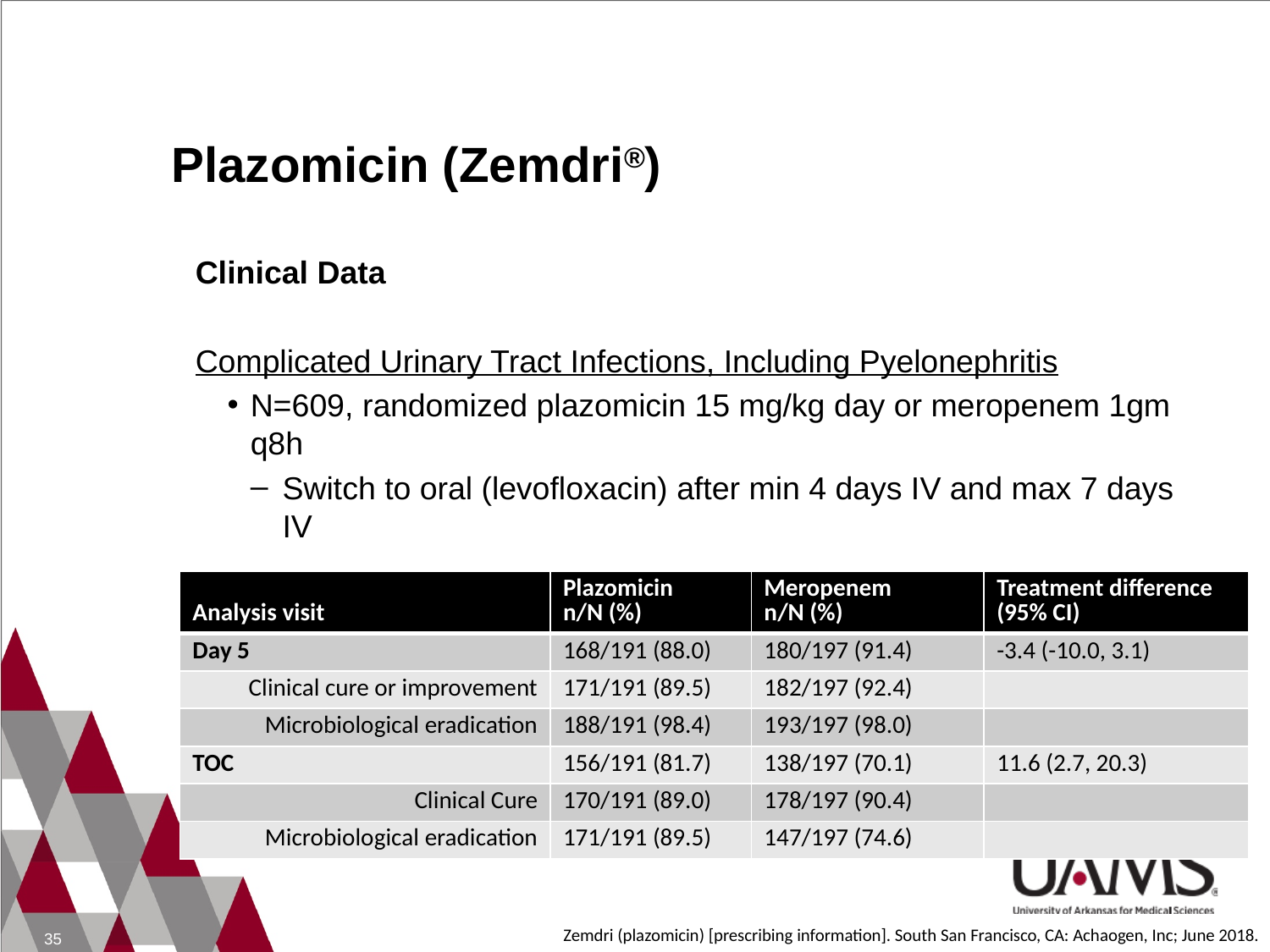

# Plazomicin (Zemdri®)
Clinical Data

Complicated Urinary Tract Infections, Including Pyelonephritis
N=609, randomized plazomicin 15 mg/kg day or meropenem 1gm q8h
Switch to oral (levofloxacin) after min 4 days IV and max 7 days IV

| Analysis visit | Plazomicin n/N (%) | Meropenem n/N (%) | Treatment difference (95% CI) |
| --- | --- | --- | --- |
| Day 5 | 168/191 (88.0) | 180/197 (91.4) | -3.4 (-10.0, 3.1) |
| Clinical cure or improvement | 171/191 (89.5) | 182/197 (92.4) |  |
| Microbiological eradication | 188/191 (98.4) | 193/197 (98.0) |  |
| TOC | 156/191 (81.7) | 138/197 (70.1) | 11.6 (2.7, 20.3) |
| Clinical Cure | 170/191 (89.0) | 178/197 (90.4) |  |
| Microbiological eradication | 171/191 (89.5) | 147/197 (74.6) |  |
Zemdri (plazomicin) [prescribing information]. South San Francisco, CA: Achaogen, Inc; June 2018.